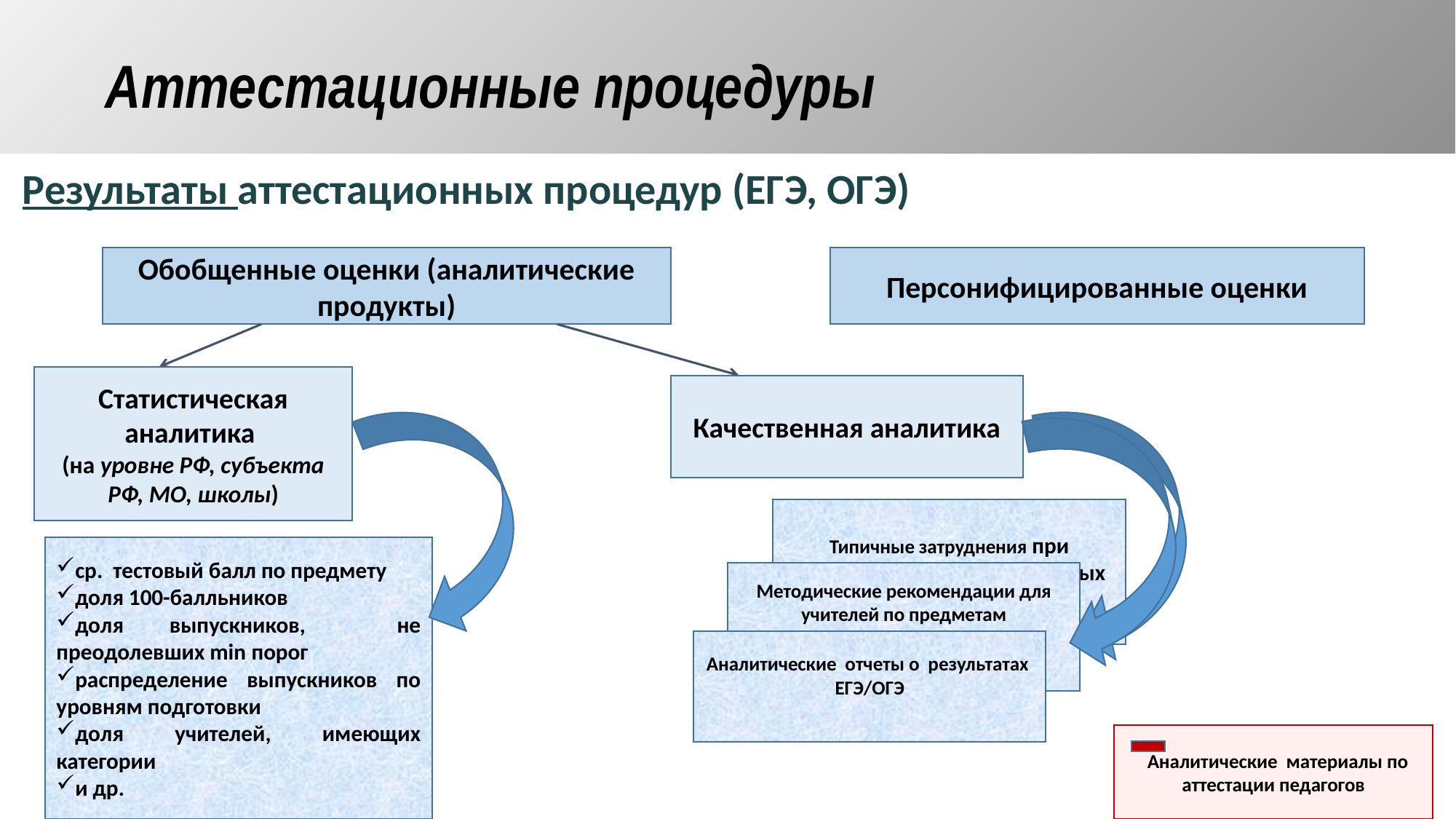

# Аттестационные процедуры
Результаты аттестационных процедур (ЕГЭ, ОГЭ)

Обобщенные оценки (аналитические продукты)
Персонифицированные оценки
Статистическая аналитика
(на уровне РФ, субъекта РФ, МО, школы)
Качественная аналитика

Типичные затруднения при выполнении экзаменационных заданий по предмету

ср.  тестовый балл по предмету
доля 100-балльников
доля выпускников,  не преодолевших min порог
распределение выпускников по уровням подготовки
доля учителей, имеющих категории
и др.

Методические рекомендации для учителей по предметам

Аналитические  отчеты о  результатах  ЕГЭ/ОГЭ

  Аналитические  материалы по аттестации педагогов